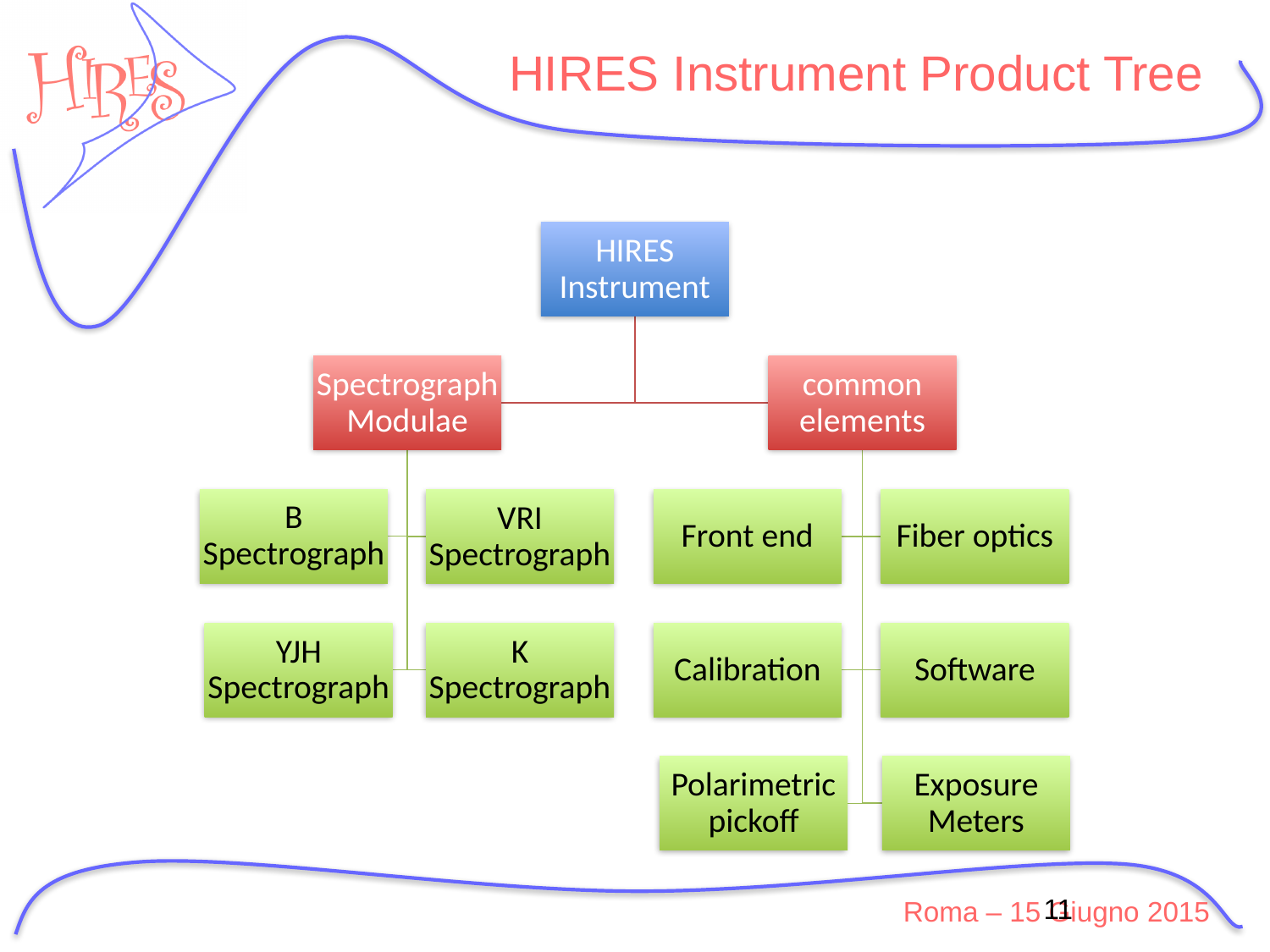

# HIRES Instrument Product Tree
HIRES Instrument
Spectrograph Modulae
B Spectrograph
VRI Spectrograph
YJH Spectrograph
K Spectrograph
common elements
Front end
Fiber optics
Calibration
Software
Polarimetric pickoff
Exposure Meters
11